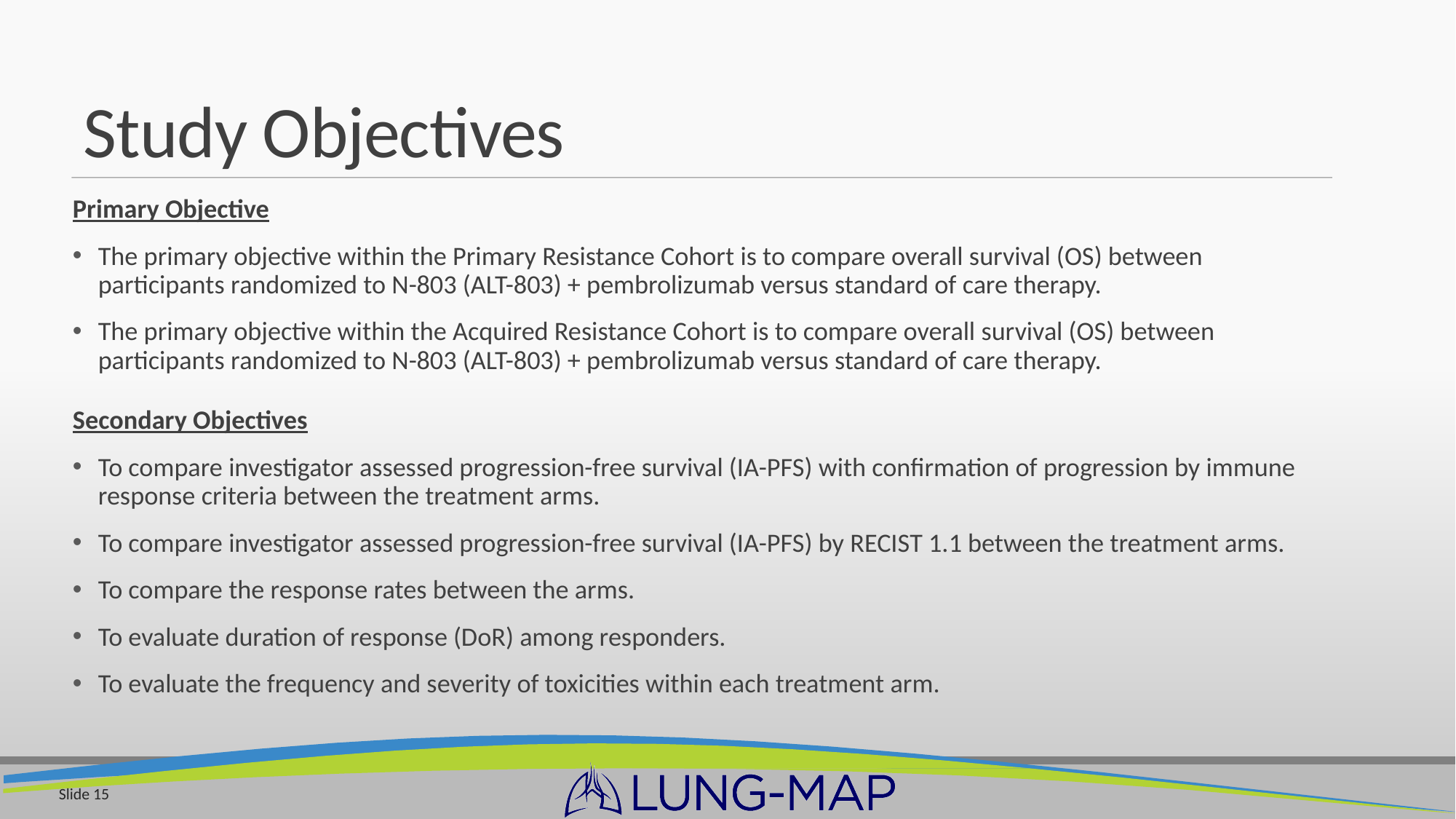

# Study Objectives
Primary Objective
The primary objective within the Primary Resistance Cohort is to compare overall survival (OS) between participants randomized to N-803 (ALT-803) + pembrolizumab versus standard of care therapy.
The primary objective within the Acquired Resistance Cohort is to compare overall survival (OS) between participants randomized to N-803 (ALT-803) + pembrolizumab versus standard of care therapy.
Secondary Objectives
To compare investigator assessed progression-free survival (IA-PFS) with confirmation of progression by immune response criteria between the treatment arms.
To compare investigator assessed progression-free survival (IA-PFS) by RECIST 1.1 between the treatment arms.
To compare the response rates between the arms.
To evaluate duration of response (DoR) among responders.
To evaluate the frequency and severity of toxicities within each treatment arm.

Slide 15